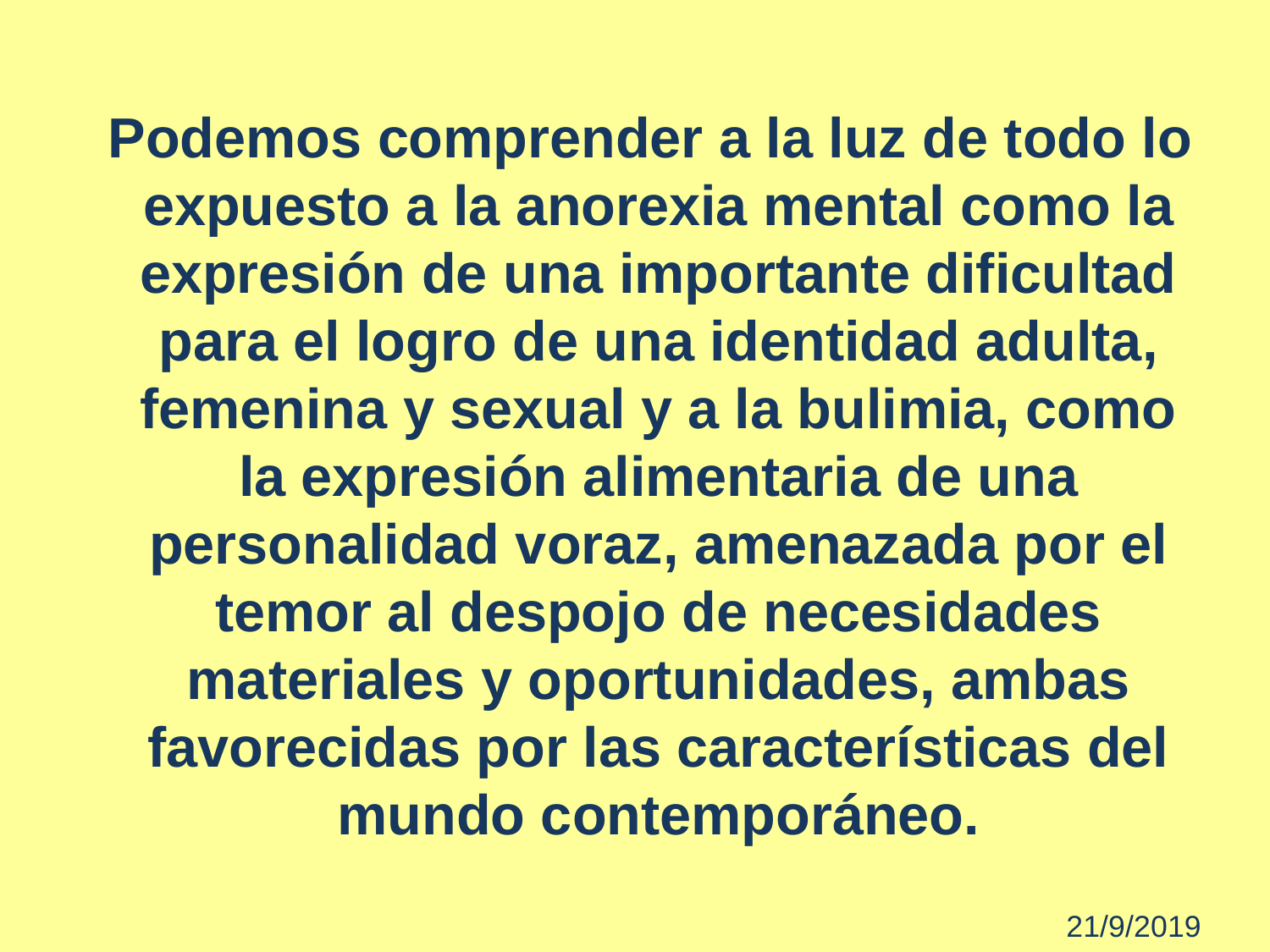

Podemos comprender a la luz de todo lo expuesto a la anorexia mental como la expresión de una importante dificultad para el logro de una identidad adulta, femenina y sexual y a la bulimia, como la expresión alimentaria de una personalidad voraz, amenazada por el temor al despojo de necesidades materiales y oportunidades, ambas favorecidas por las características del mundo contemporáneo.
     21/9/2019